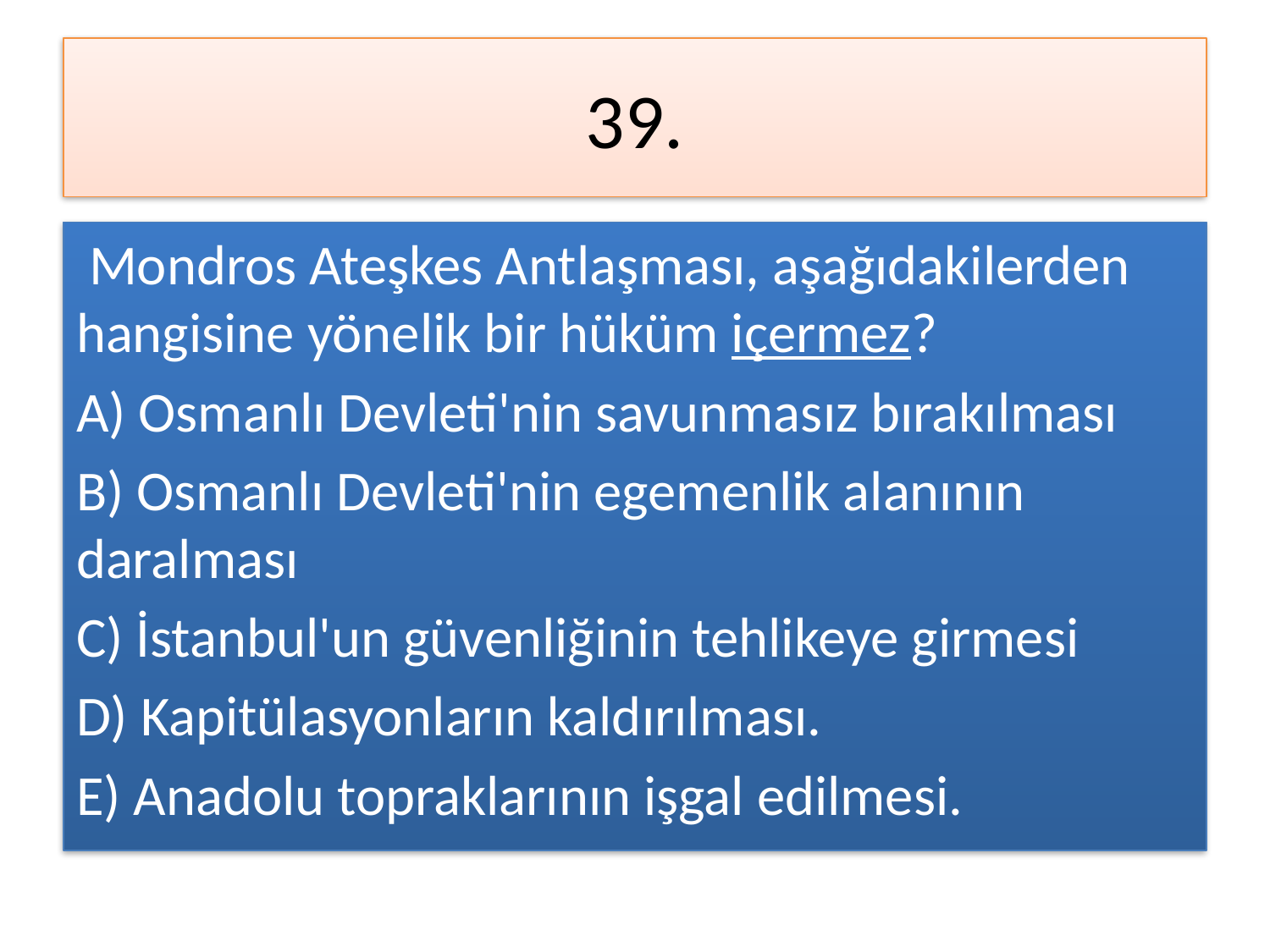

# 39.
 Mondros Ateşkes Antlaşması, aşağıdakilerden hangisine yönelik bir hüküm içermez?
A) Osmanlı Devleti'nin savunmasız bırakılması
B) Osmanlı Devleti'nin egemenlik alanının daralması
C) İstanbul'un güvenliğinin tehlikeye girmesi
D) Kapitülasyonların kaldırılması.
E) Anadolu topraklarının işgal edilmesi.